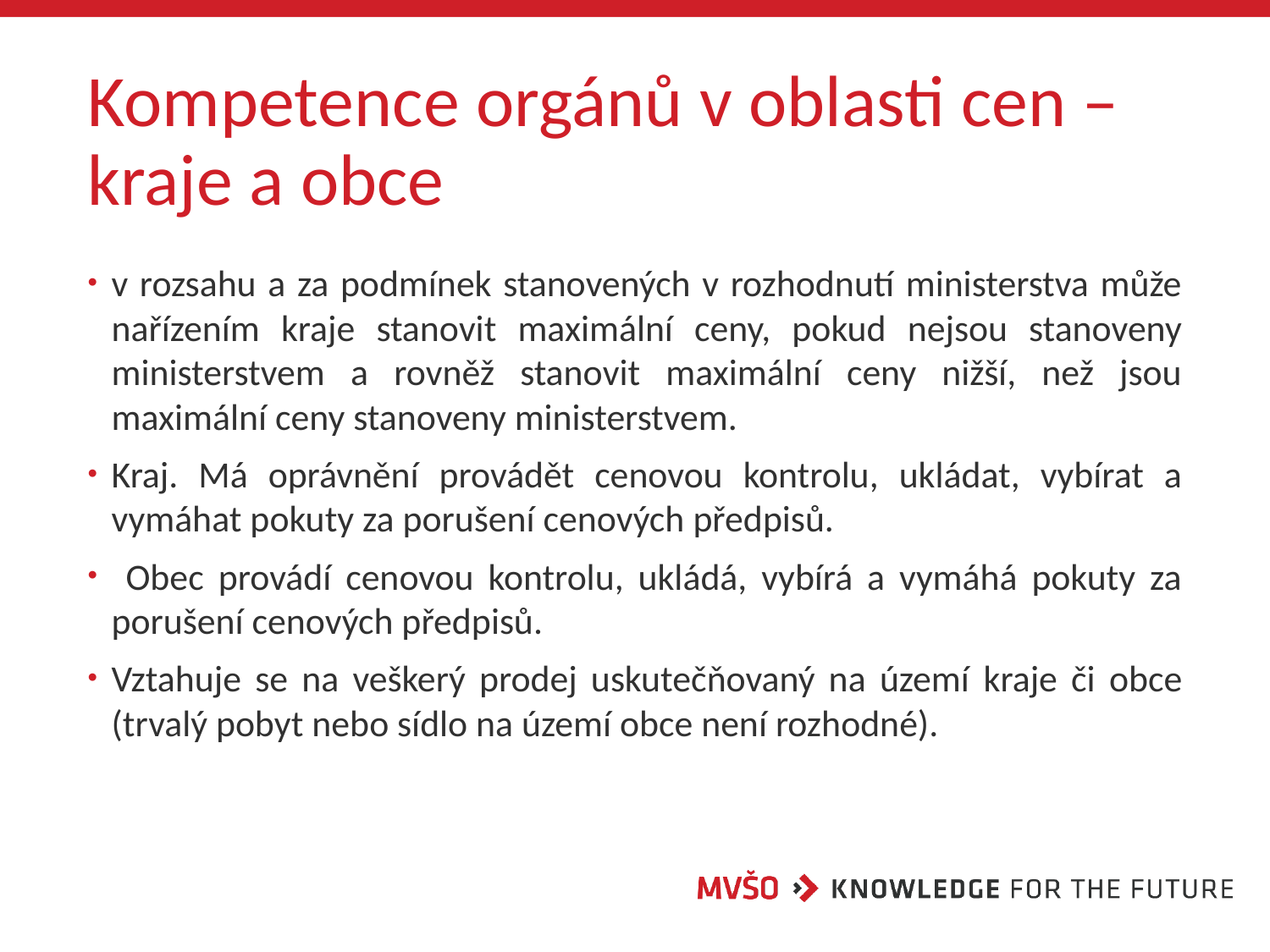

# Kompetence orgánů v oblasti cen – kraje a obce
v rozsahu a za podmínek stanovených v rozhodnutí ministerstva může nařízením kraje stanovit maximální ceny, pokud nejsou stanoveny ministerstvem a rovněž stanovit maximální ceny nižší, než jsou maximální ceny stanoveny ministerstvem.
Kraj. Má oprávnění provádět cenovou kontrolu, ukládat, vybírat a vymáhat pokuty za porušení cenových předpisů.
 Obec provádí cenovou kontrolu, ukládá, vybírá a vymáhá pokuty za porušení cenových předpisů.
Vztahuje se na veškerý prodej uskutečňovaný na území kraje či obce (trvalý pobyt nebo sídlo na území obce není rozhodné).